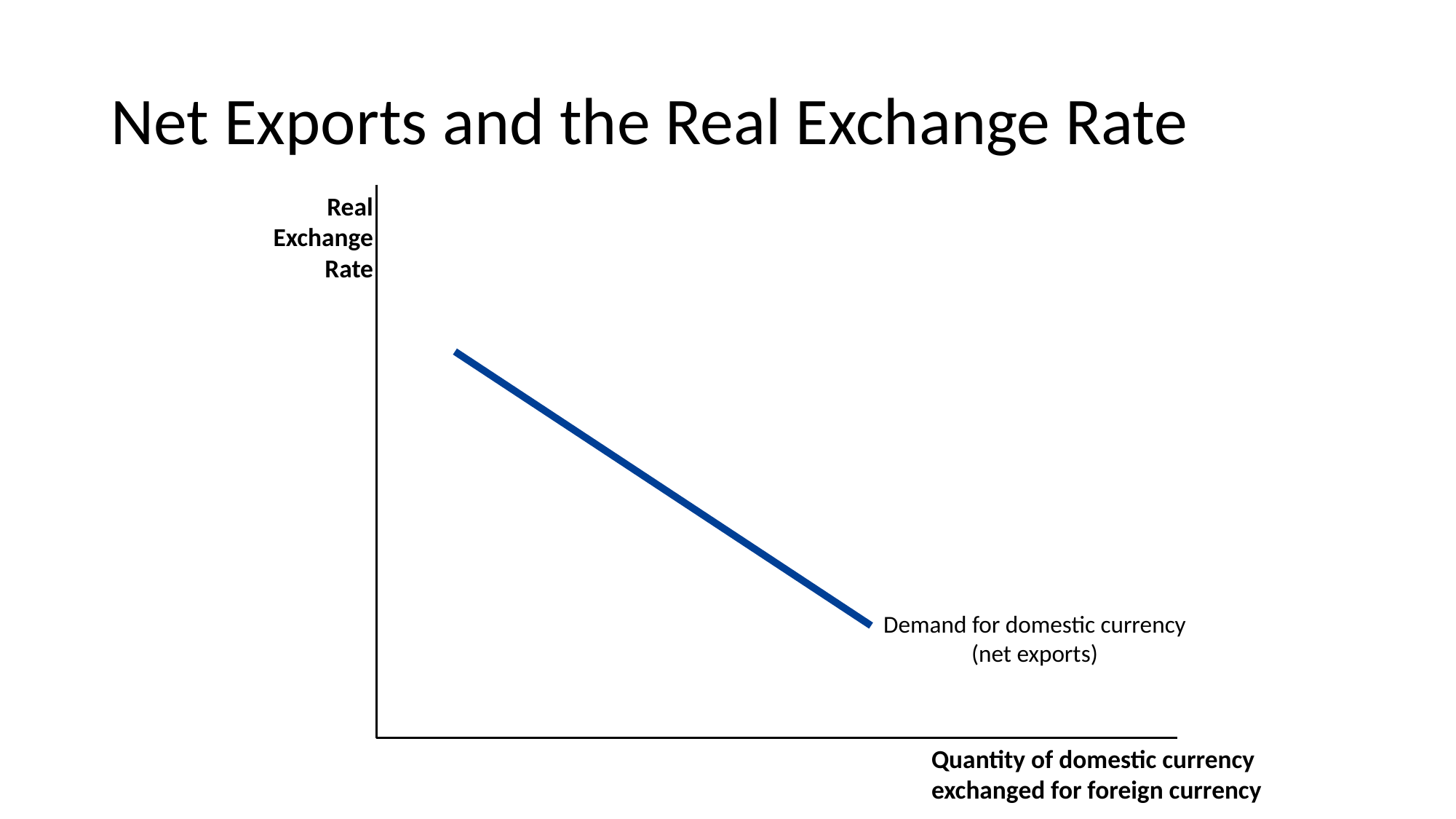

# Net Exports and the Real Exchange Rate

Real Exchange Rate

Demand for domestic currency
(net exports)
Quantity of domestic currency exchanged for foreign currency